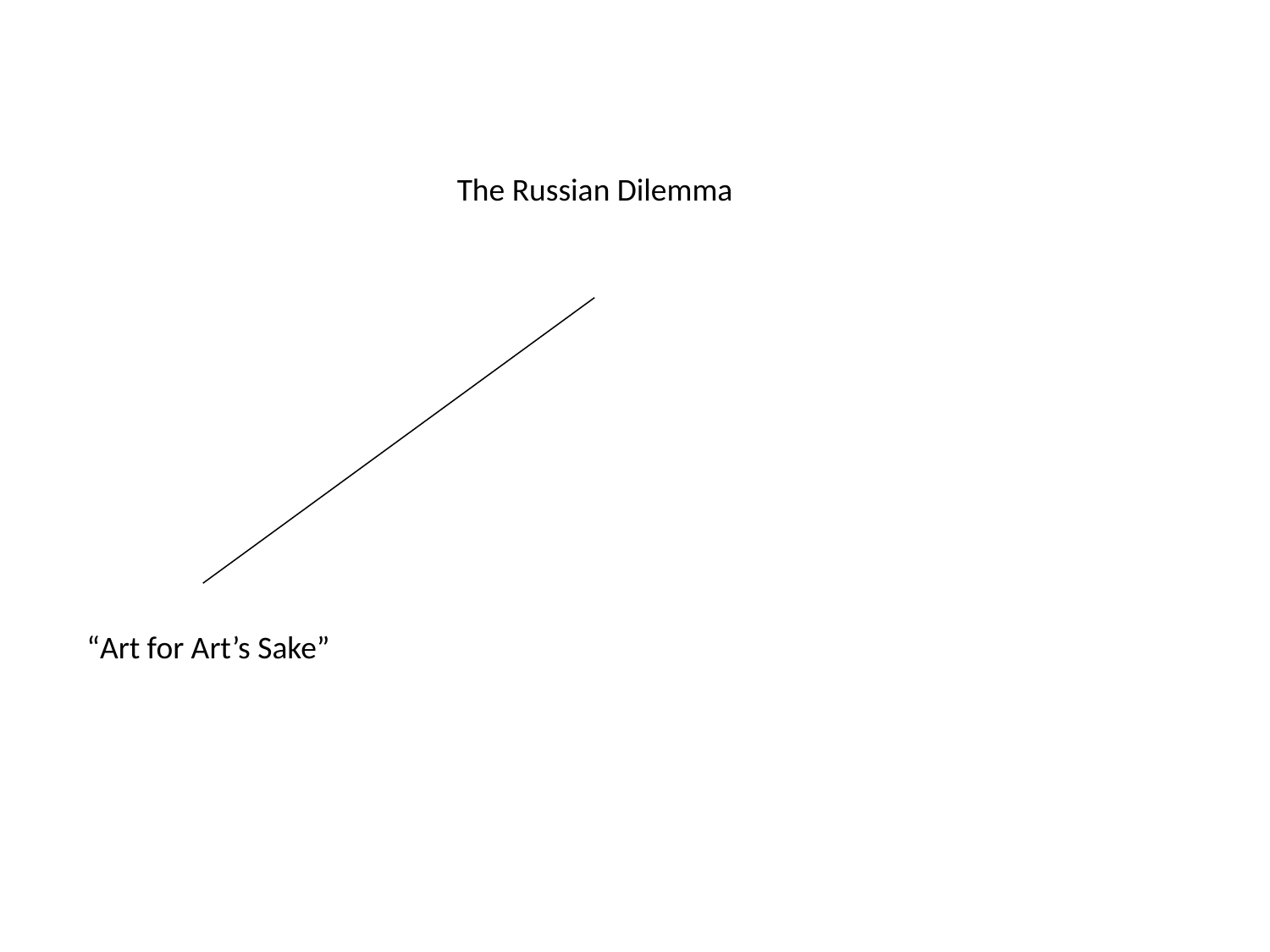

The Russian Dilemma
“Art for Art’s Sake”